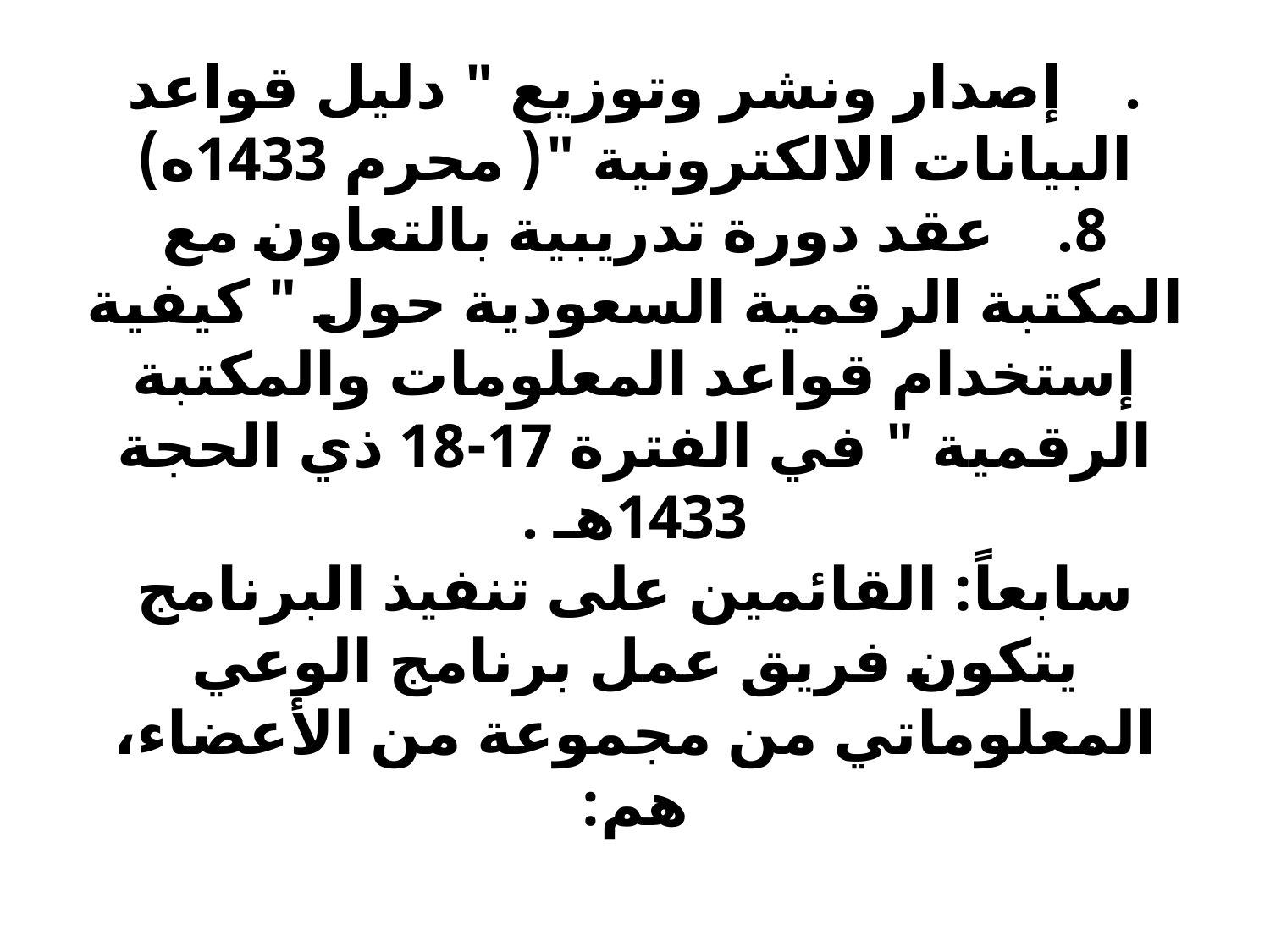

# .    إصدار ونشر وتوزيع " دليل قواعد البيانات الالكترونية "( محرم 1433ه) 8.    عقد دورة تدريبية بالتعاون مع المكتبة الرقمية السعودية حول " كيفية إستخدام قواعد المعلومات والمكتبة الرقمية " في الفترة 17-18 ذي الحجة 1433هـ . سابعاً: القائمين على تنفيذ البرنامج يتكون فريق عمل برنامج الوعي المعلوماتي من مجموعة من الأعضاء، هم: